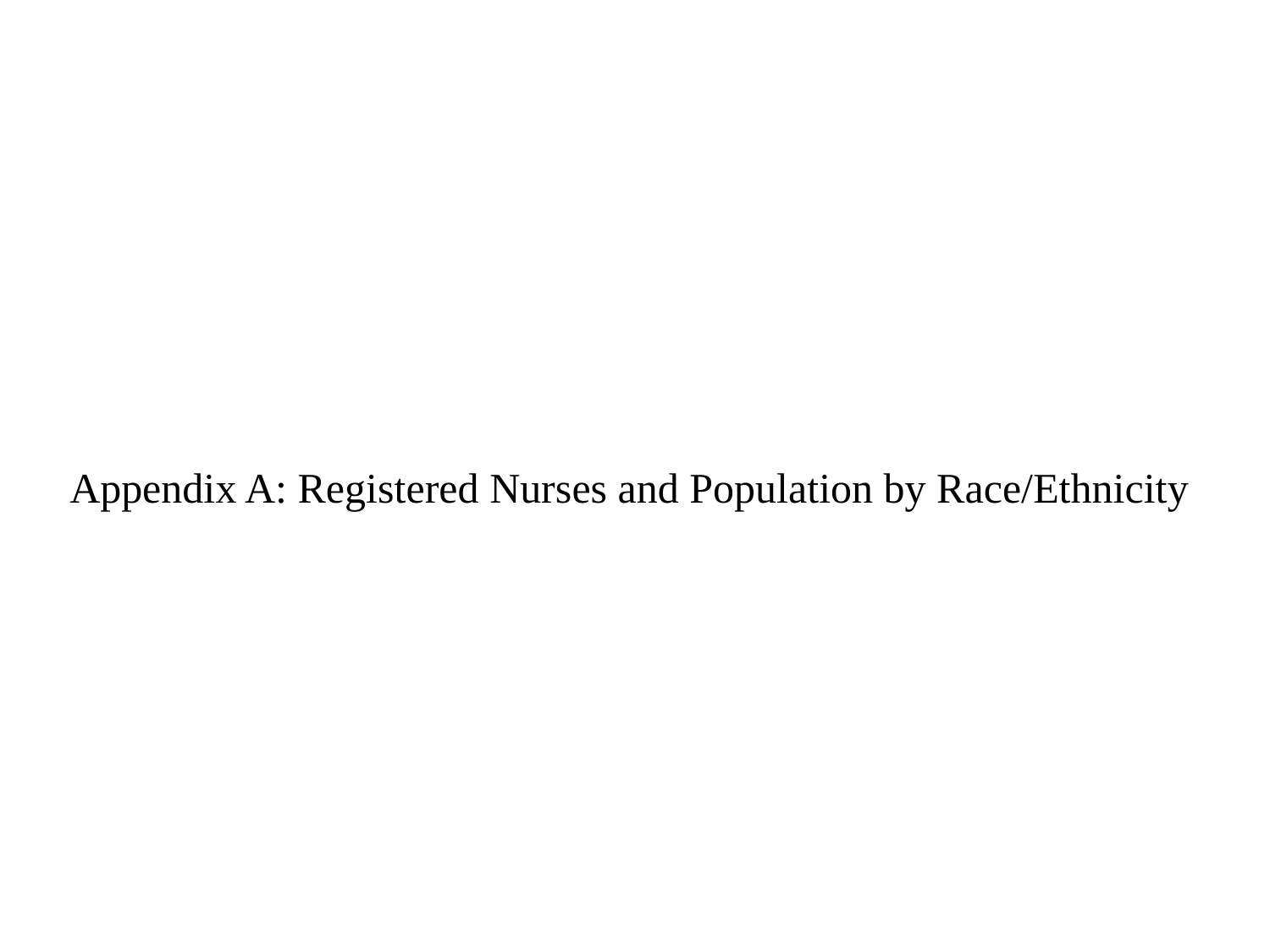

Appendix A: Registered Nurses and Population by Race/Ethnicity